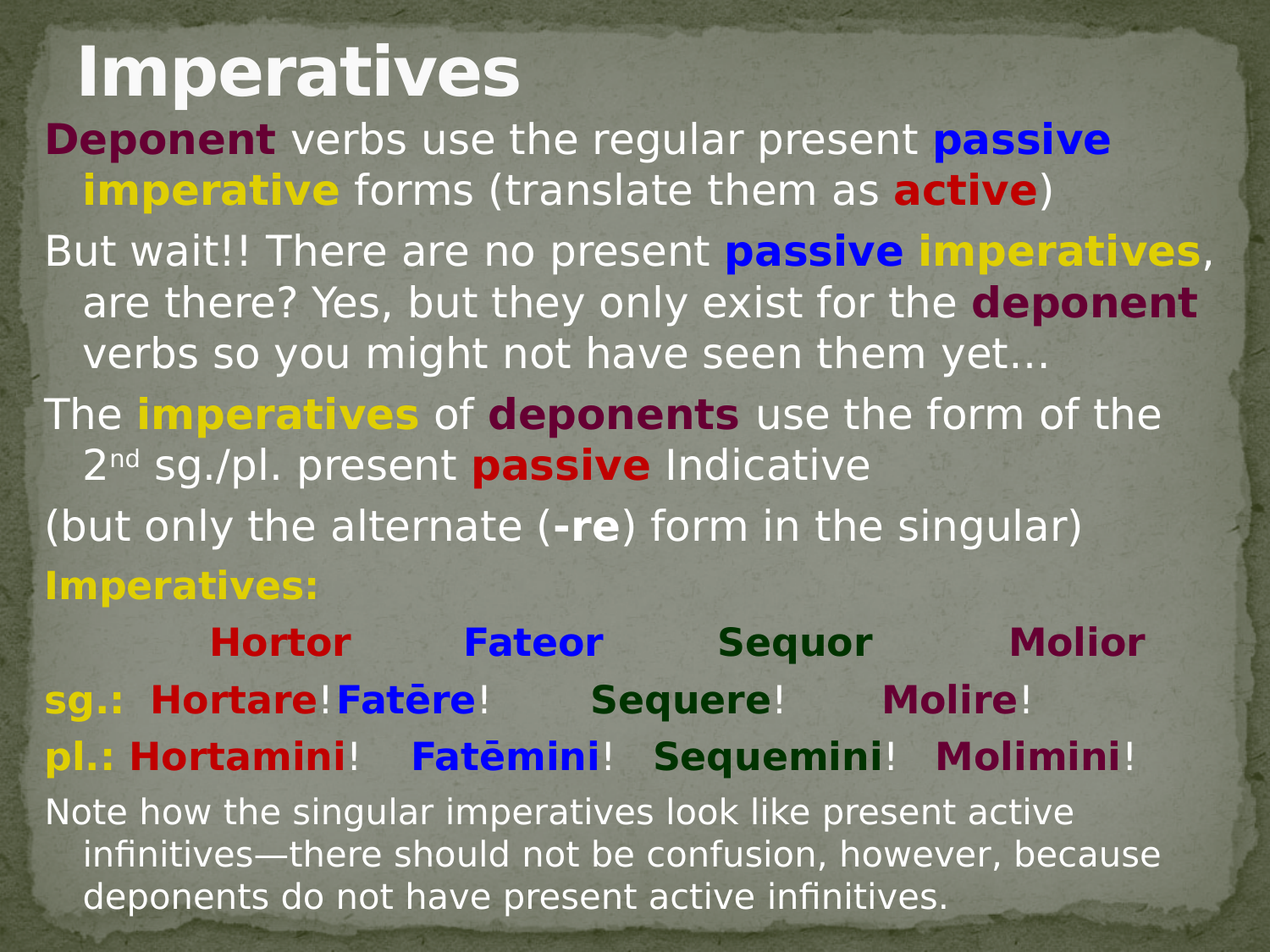

# Imperatives
Deponent verbs use the regular present passive imperative forms (translate them as active)
But wait!! There are no present passive imperatives, are there? Yes, but they only exist for the deponent verbs so you might not have seen them yet…
The imperatives of deponents use the form of the 2nd sg./pl. present passive Indicative
(but only the alternate (-re) form in the singular)
Imperatives:
		Hortor	Fateor	Sequor	   Molior
sg.:  Hortare!	Fatēre!	Sequere!	   Molire!
pl.: Hortamini!    Fatēmini!   Sequemini!   Molimini!
Note how the singular imperatives look like present active infinitives—there should not be confusion, however, because deponents do not have present active infinitives.